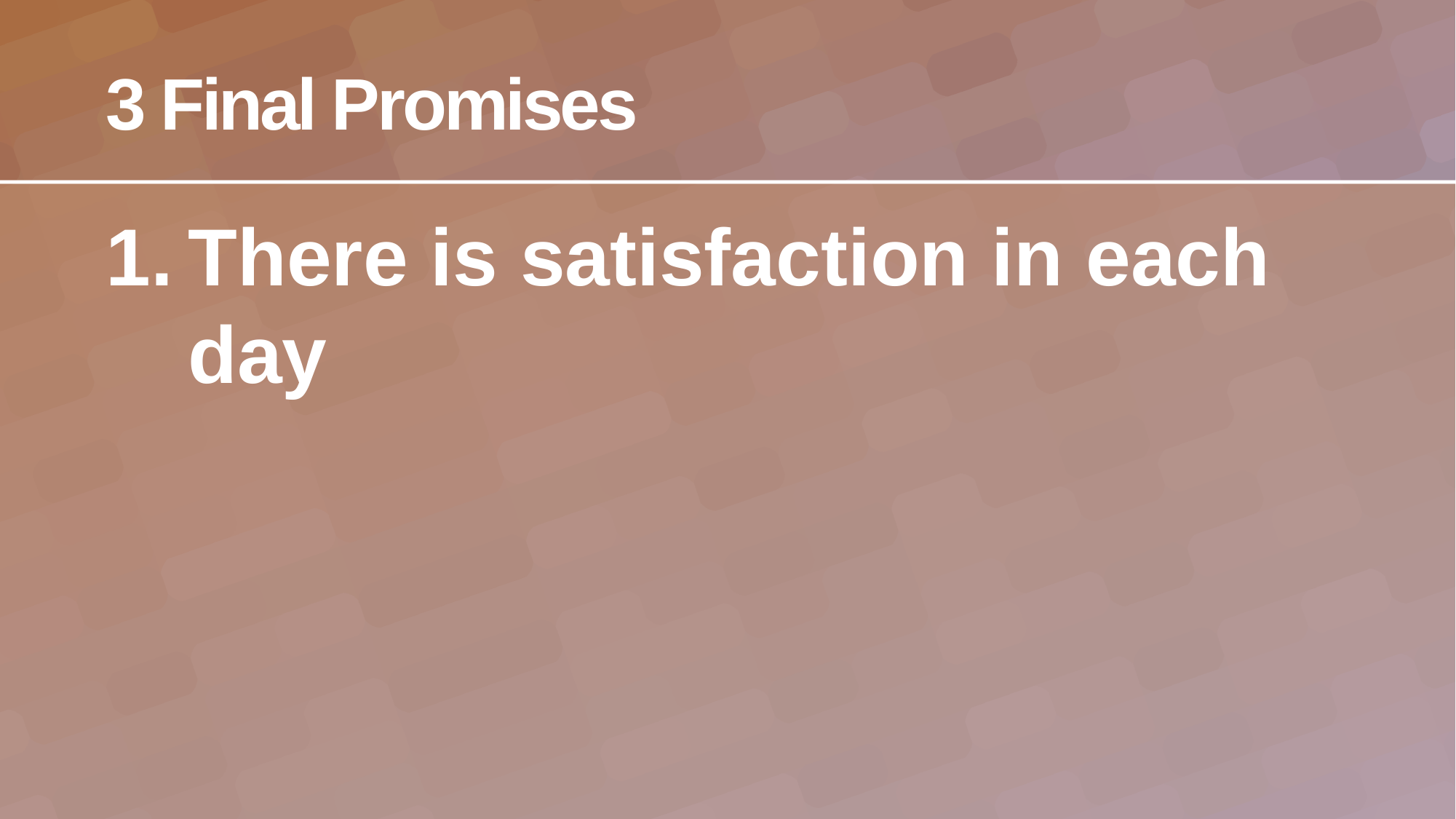

# 3 Final Promises
There is satisfaction in each day